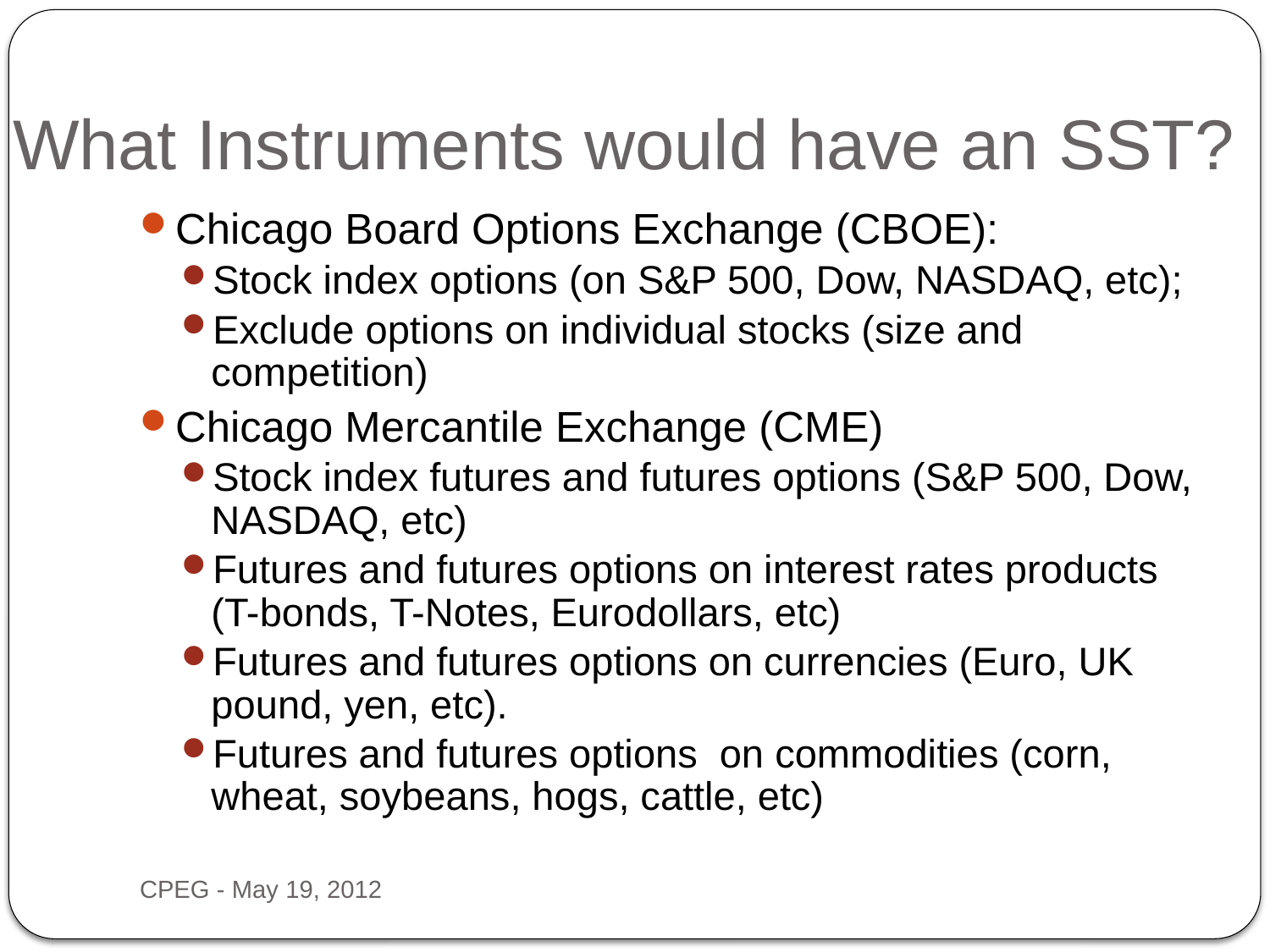

# What Instruments would have an SST?
Chicago Board Options Exchange (CBOE):
Stock index options (on S&P 500, Dow, NASDAQ, etc);
Exclude options on individual stocks (size and competition)
Chicago Mercantile Exchange (CME)
Stock index futures and futures options (S&P 500, Dow, NASDAQ, etc)
Futures and futures options on interest rates products (T-bonds, T-Notes, Eurodollars, etc)
Futures and futures options on currencies (Euro, UK pound, yen, etc).
Futures and futures options  on commodities (corn, wheat, soybeans, hogs, cattle, etc)

CPEG - May 19, 2012